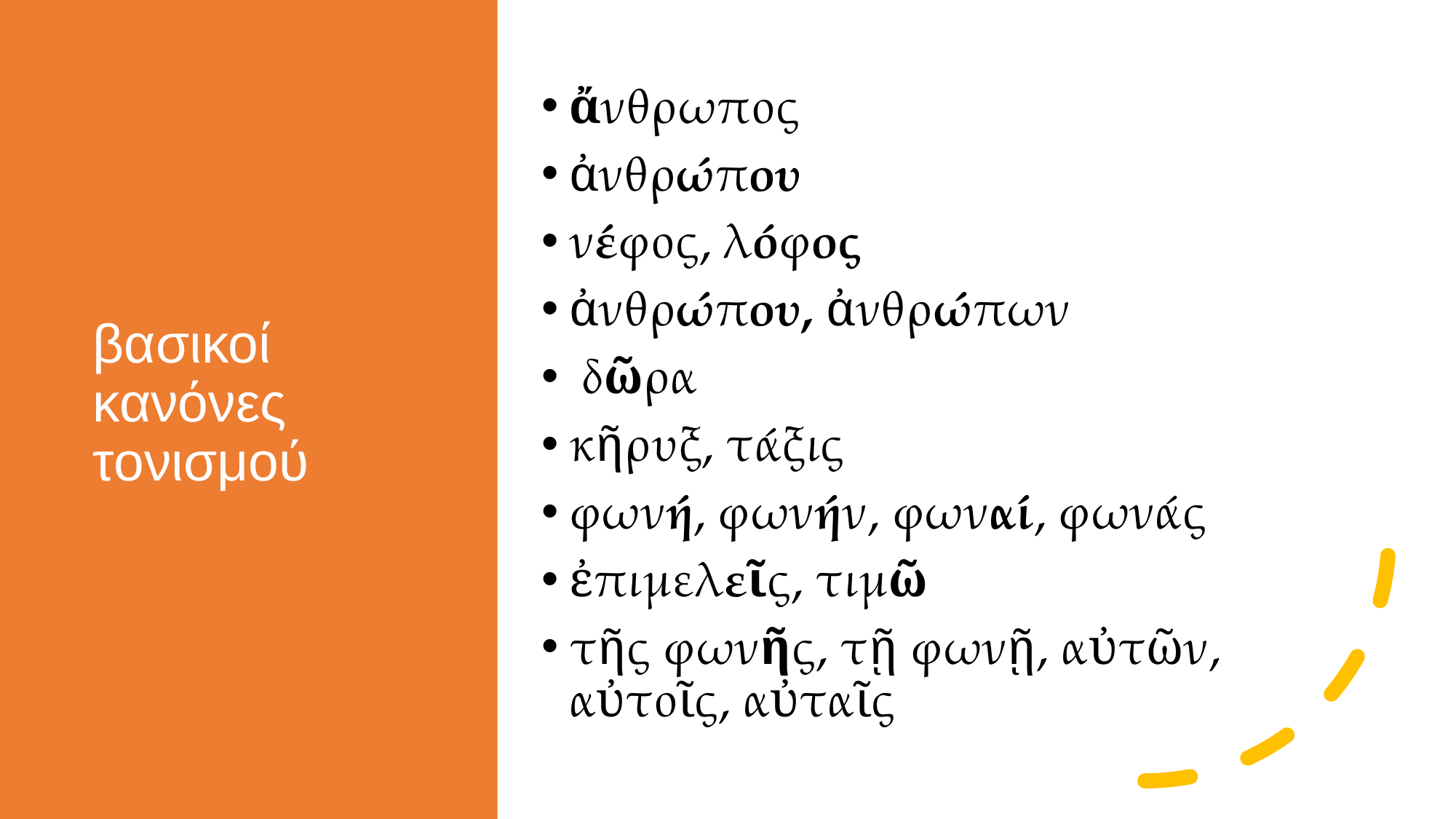

# βασικοί κανόνες τονισμού
ἄνθρωπος
ἀνθρώπου
νέφος, λόφος
ἀνθρώπου, ἀνθρώπων
 δῶρα
κῆρυξ, τάξις
φωνή, φωνήν, φωναί, φωνάς
ἐπιμελεῖς, τιμῶ
τῆς φωνῆς, τῇ φωνῇ, αὐτῶν, αὐτοῖς, αὐταῖς